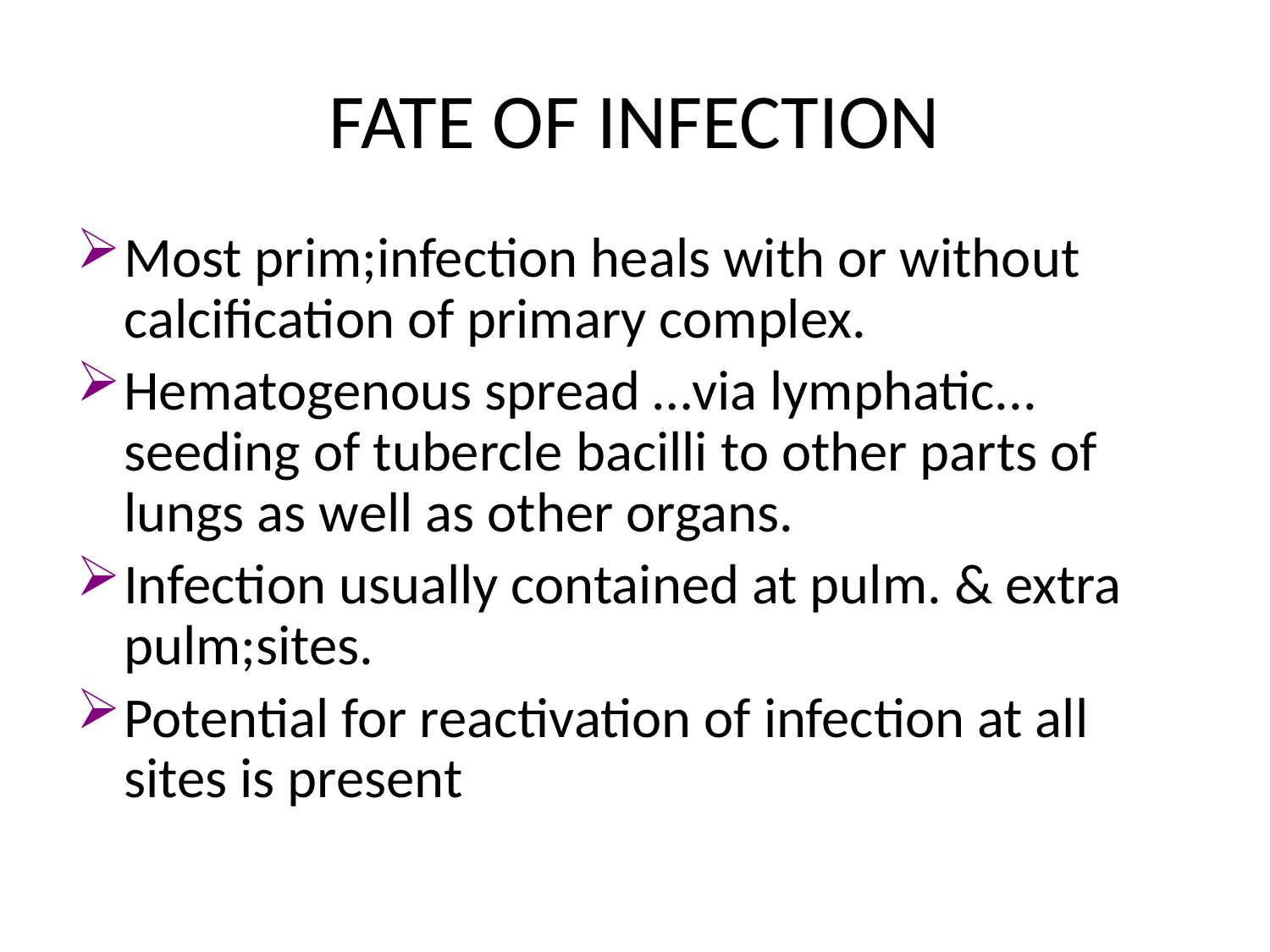

# FATE OF INFECTION
Most prim;infection heals with or without calcification of primary complex.
Hematogenous spread …via lymphatic... seeding of tubercle bacilli to other parts of lungs as well as other organs.
Infection usually contained at pulm. & extra pulm;sites.
Potential for reactivation of infection at all sites is present